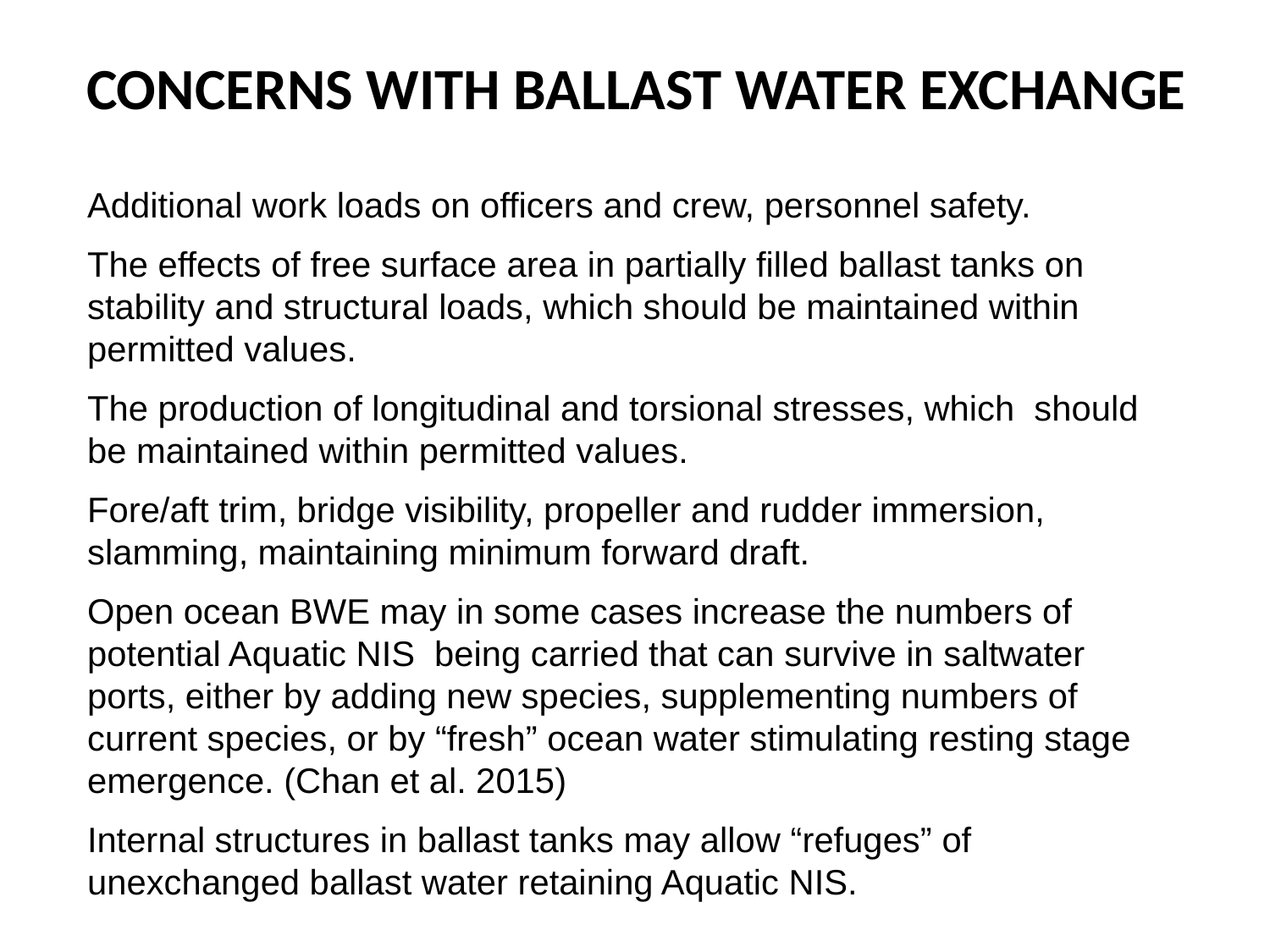

# CONCERNS WITH BALLAST WATER EXCHANGE
Additional work loads on officers and crew, personnel safety.

The effects of free surface area in partially filled ballast tanks on stability and structural loads, which should be maintained within permitted values.

The production of longitudinal and torsional stresses, which  should be maintained within permitted values.

Fore/aft trim, bridge visibility, propeller and rudder immersion, slamming, maintaining minimum forward draft.

Open ocean BWE may in some cases increase the numbers of potential Aquatic NIS  being carried that can survive in saltwater ports, either by adding new species, supplementing numbers of current species, or by “fresh” ocean water stimulating resting stage emergence. (Chan et al. 2015)

Internal structures in ballast tanks may allow “refuges” of unexchanged ballast water retaining Aquatic NIS.